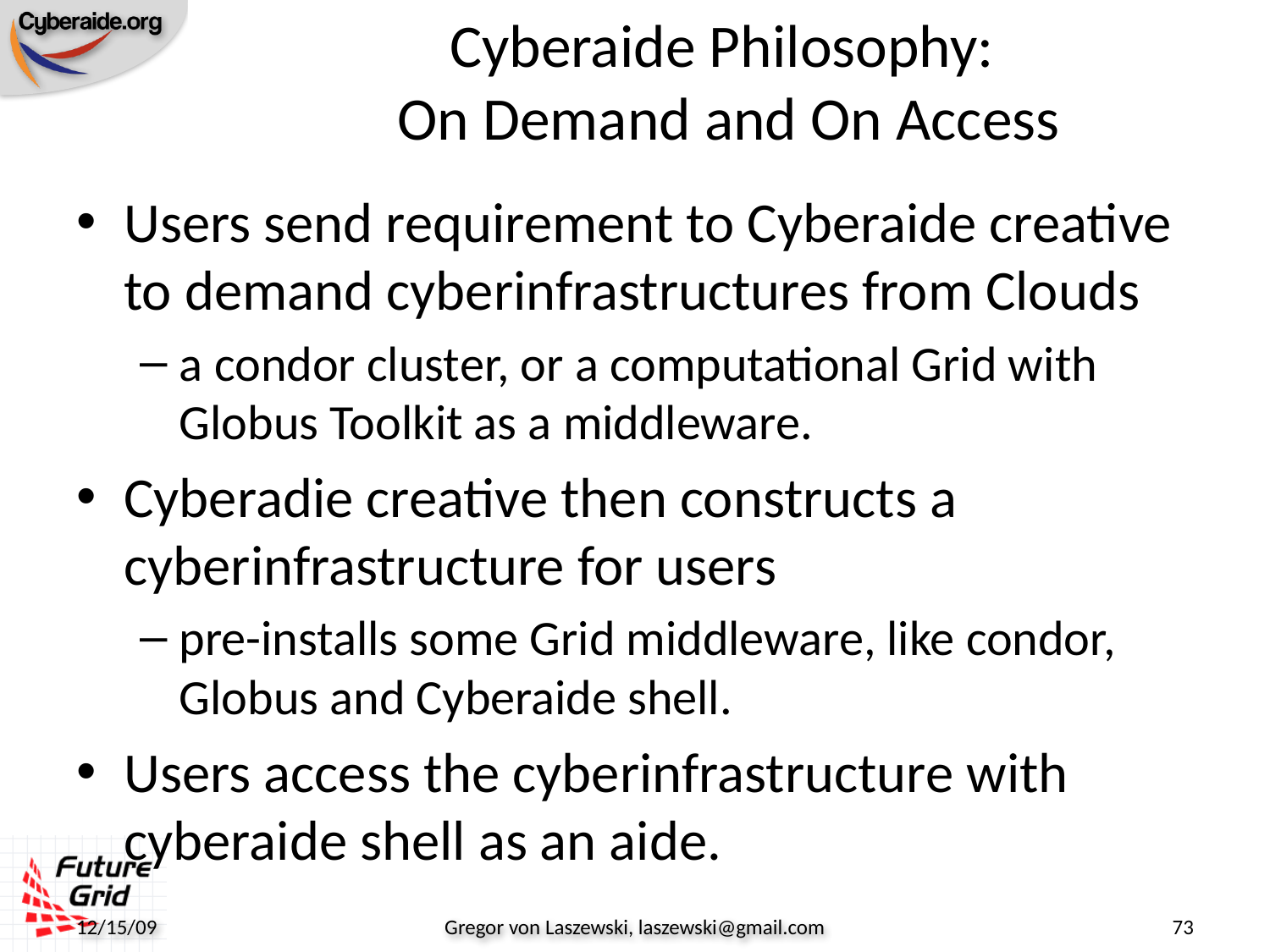

# Cyberaide Philosophy: On Demand and On Access
Users send requirement to Cyberaide creative to demand cyberinfrastructures from Clouds
a condor cluster, or a computational Grid with Globus Toolkit as a middleware.
Cyberadie creative then constructs a cyberinfrastructure for users
pre-installs some Grid middleware, like condor, Globus and Cyberaide shell.
Users access the cyberinfrastructure with cyberaide shell as an aide.
12/15/09
Gregor von Laszewski, laszewski@gmail.com
73